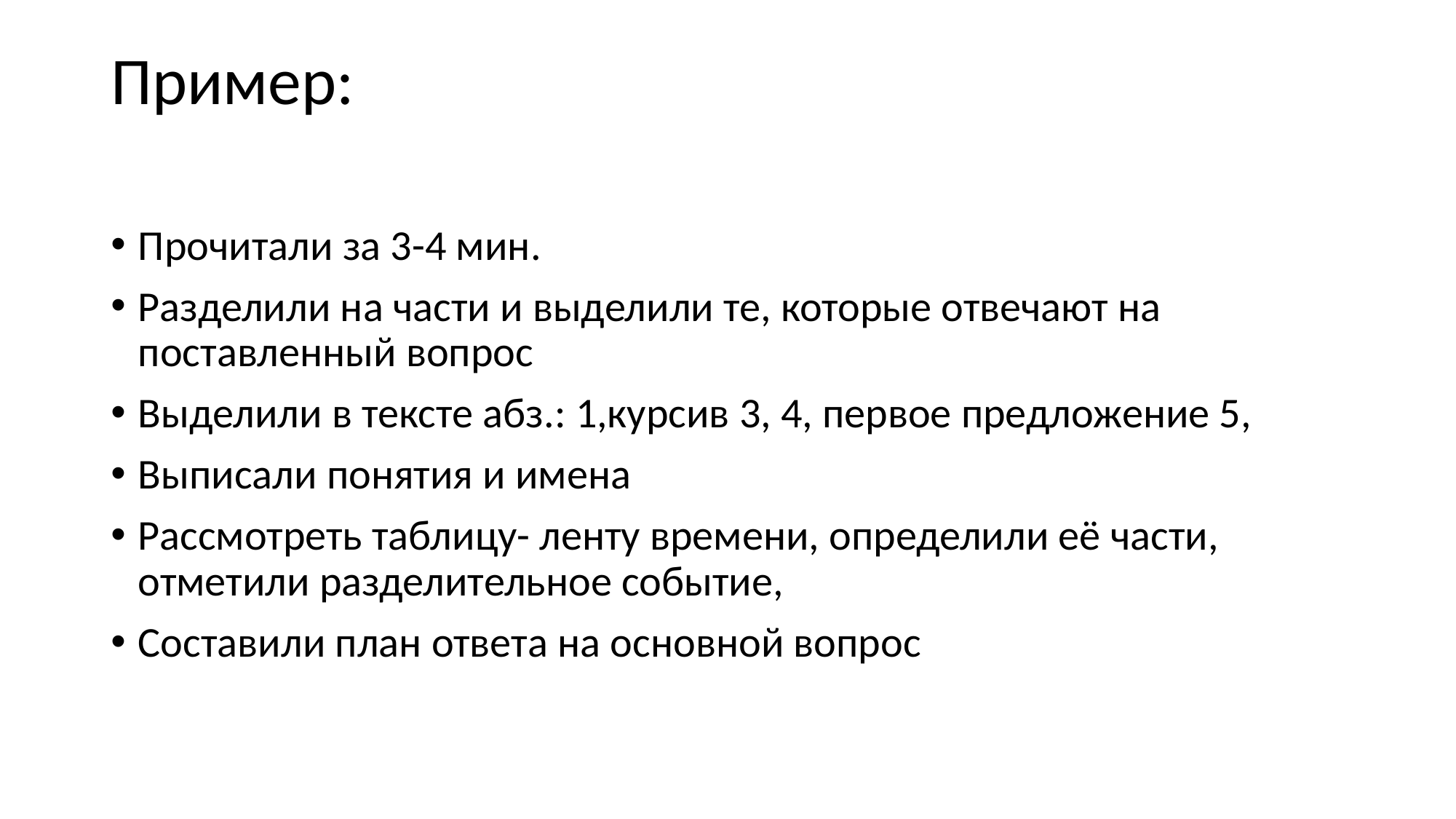

# Пример:
Прочитали за 3-4 мин.
Разделили на части и выделили те, которые отвечают на поставленный вопрос
Выделили в тексте абз.: 1,курсив 3, 4, первое предложение 5,
Выписали понятия и имена
Рассмотреть таблицу- ленту времени, определили её части, отметили разделительное событие,
Составили план ответа на основной вопрос